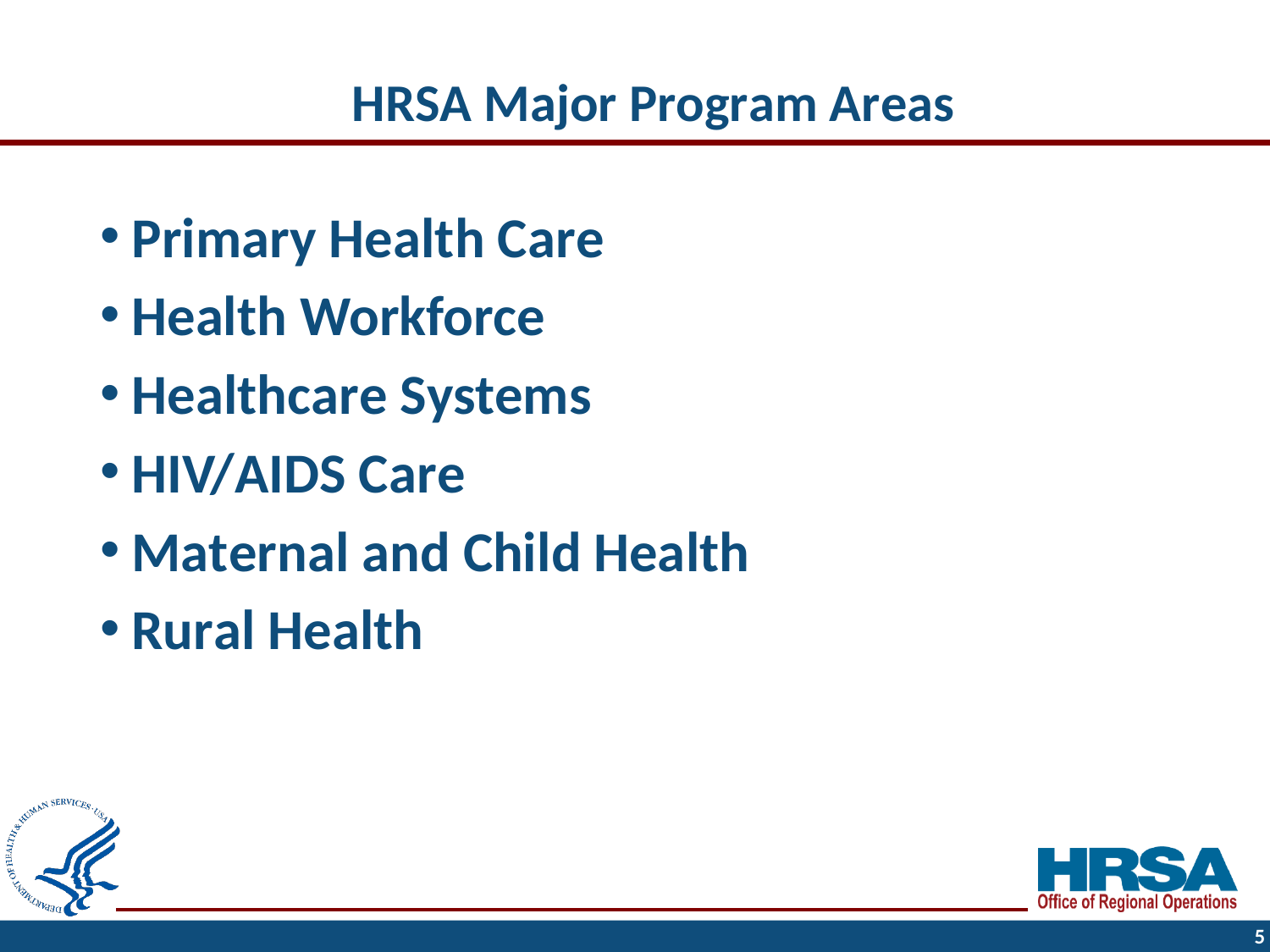

# HRSA Major Program Areas
Primary Health Care
Health Workforce
Healthcare Systems
HIV/AIDS Care
Maternal and Child Health
Rural Health
5